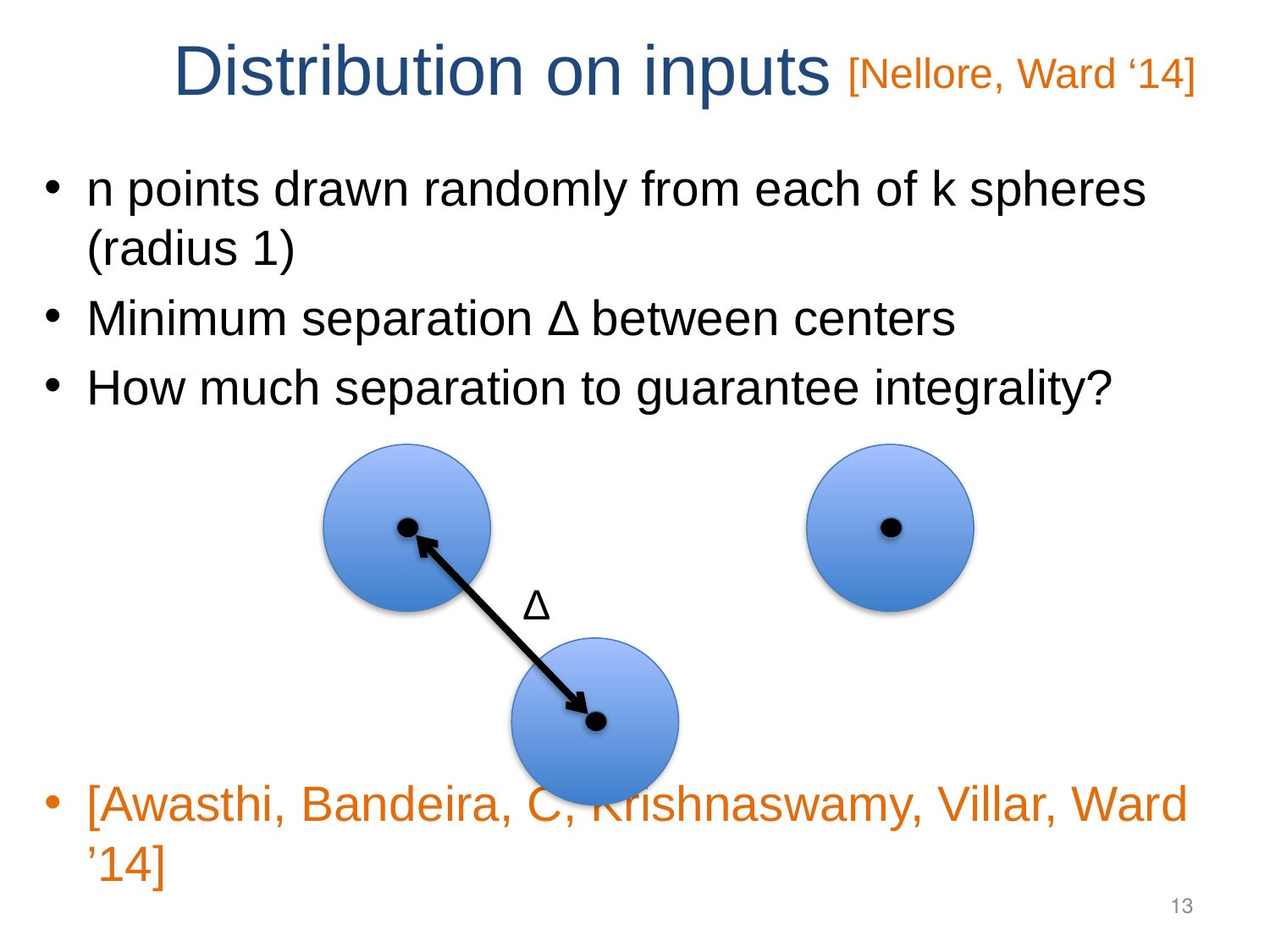

# Distribution on inputs
[Nellore, Ward ‘14]
n points drawn randomly from each of k spheres
(radius 1)
Minimum separation Δ between centers
How much separation to guarantee integrality?

[Awasthi, Bandeira, C, Krishnaswamy, Villar, Ward ’14]

Δ

13